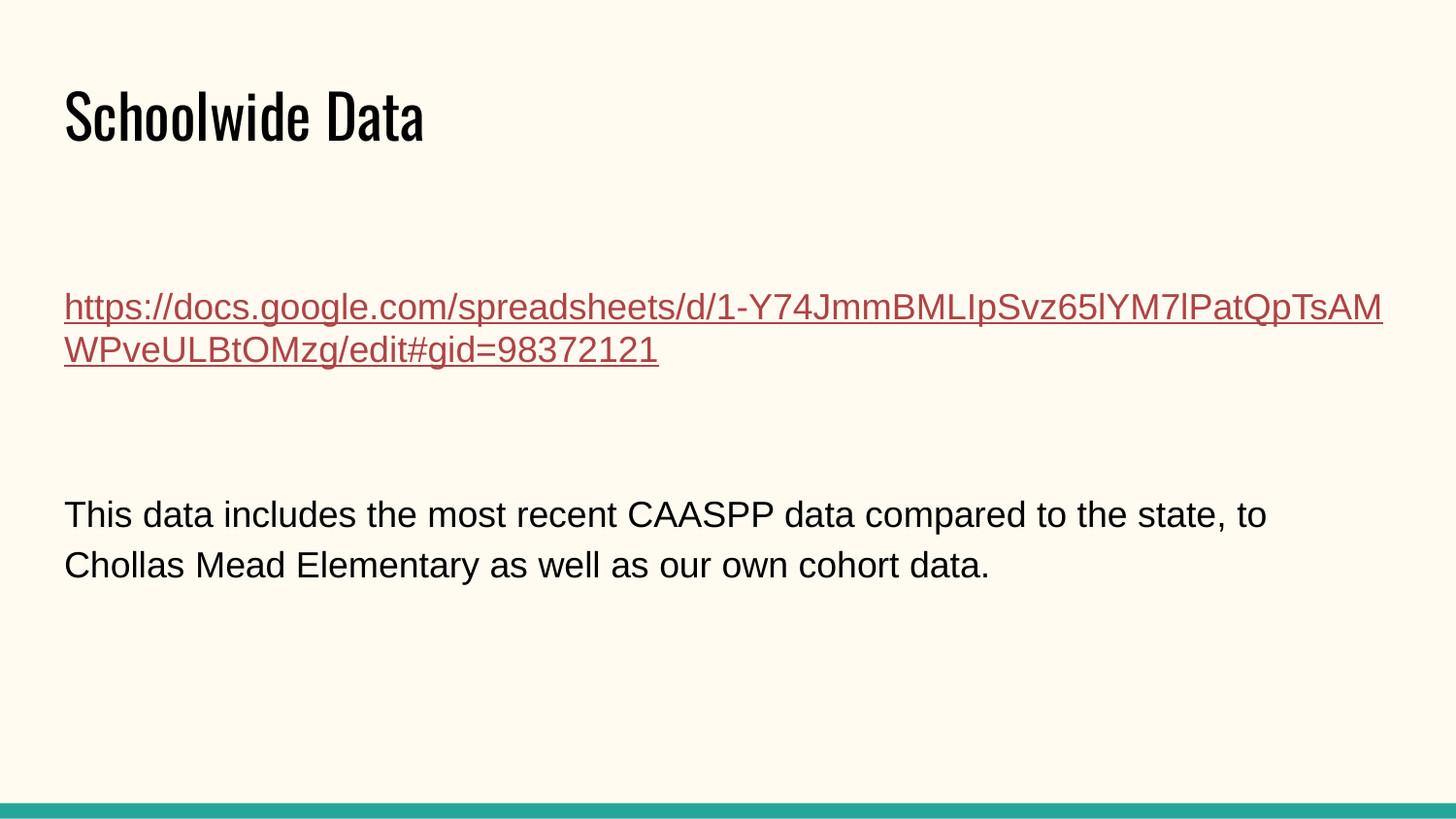

# Schoolwide Data

https://docs.google.com/spreadsheets/d/1-Y74JmmBMLIpSvz65lYM7lPatQpTsAMWPveULBtOMzg/edit#gid=98372121

This data includes the most recent CAASPP data compared to the state, to Chollas Mead Elementary as well as our own cohort data.